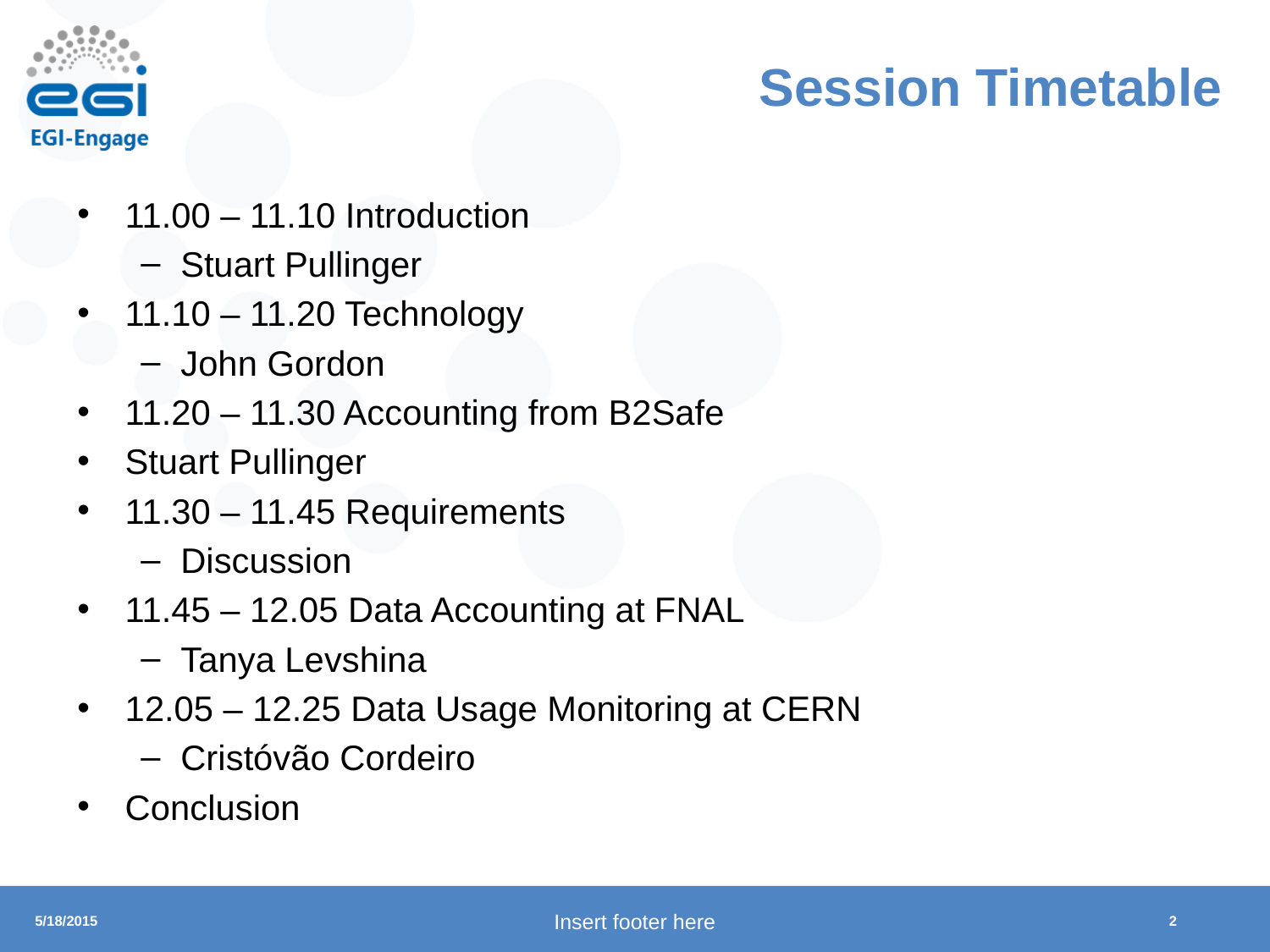

# Session Timetable
11.00 – 11.10 Introduction
Stuart Pullinger
11.10 – 11.20 Technology
John Gordon
11.20 – 11.30 Accounting from B2Safe
Stuart Pullinger
11.30 – 11.45 Requirements
Discussion
11.45 – 12.05 Data Accounting at FNAL
Tanya Levshina
12.05 – 12.25 Data Usage Monitoring at CERN
Cristóvão Cordeiro
Conclusion
Insert footer here